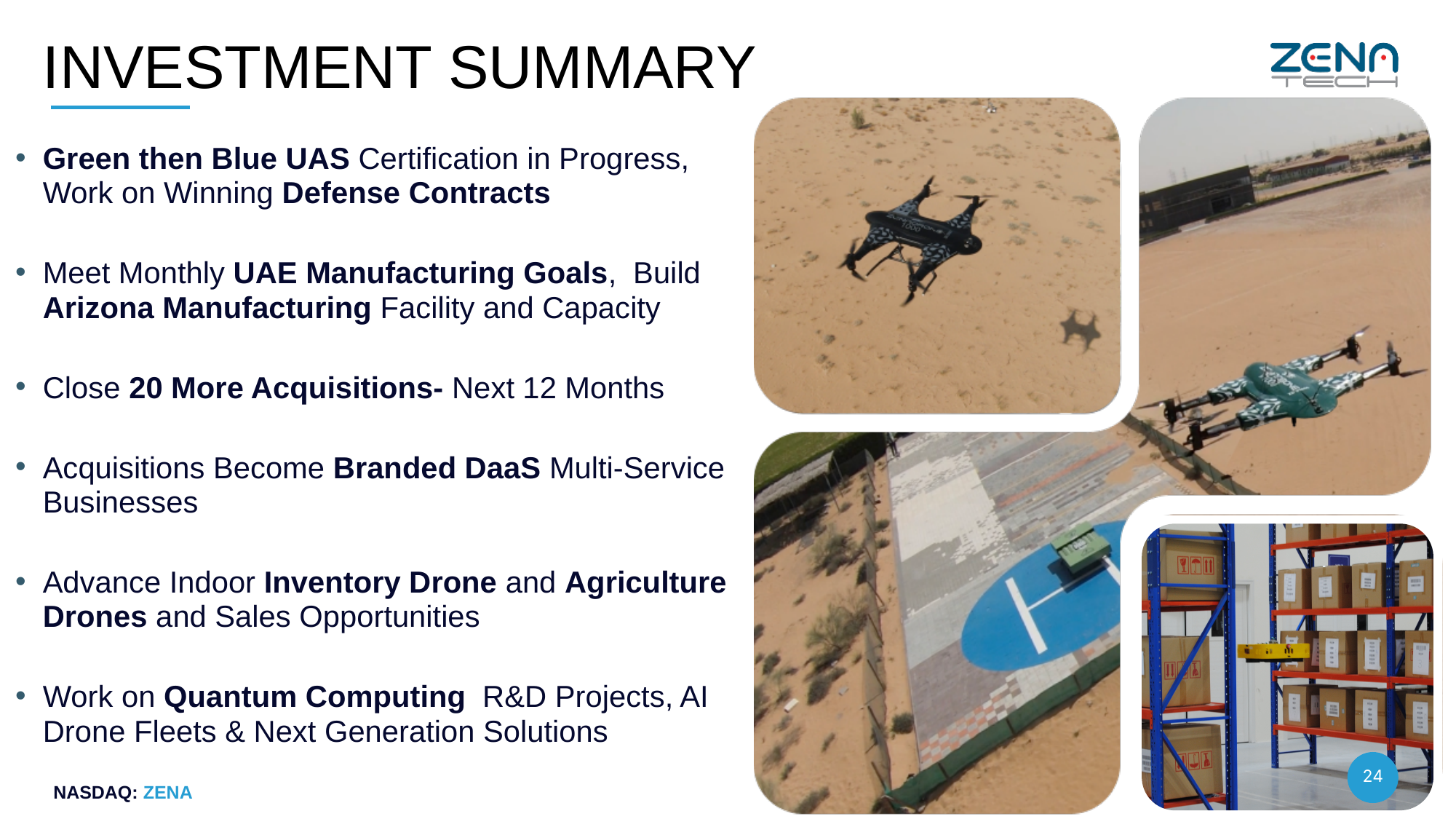

# INVESTMENT SUMMARY
Green then Blue UAS Certification in Progress, Work on Winning Defense Contracts
Meet Monthly UAE Manufacturing Goals,  Build Arizona Manufacturing Facility and Capacity
Close 20 More Acquisitions- Next 12 Months
Acquisitions Become Branded DaaS Multi-Service Businesses
Advance Indoor Inventory Drone and Agriculture Drones and Sales Opportunities
Work on Quantum Computing  R&D Projects, AI Drone Fleets & Next Generation Solutions